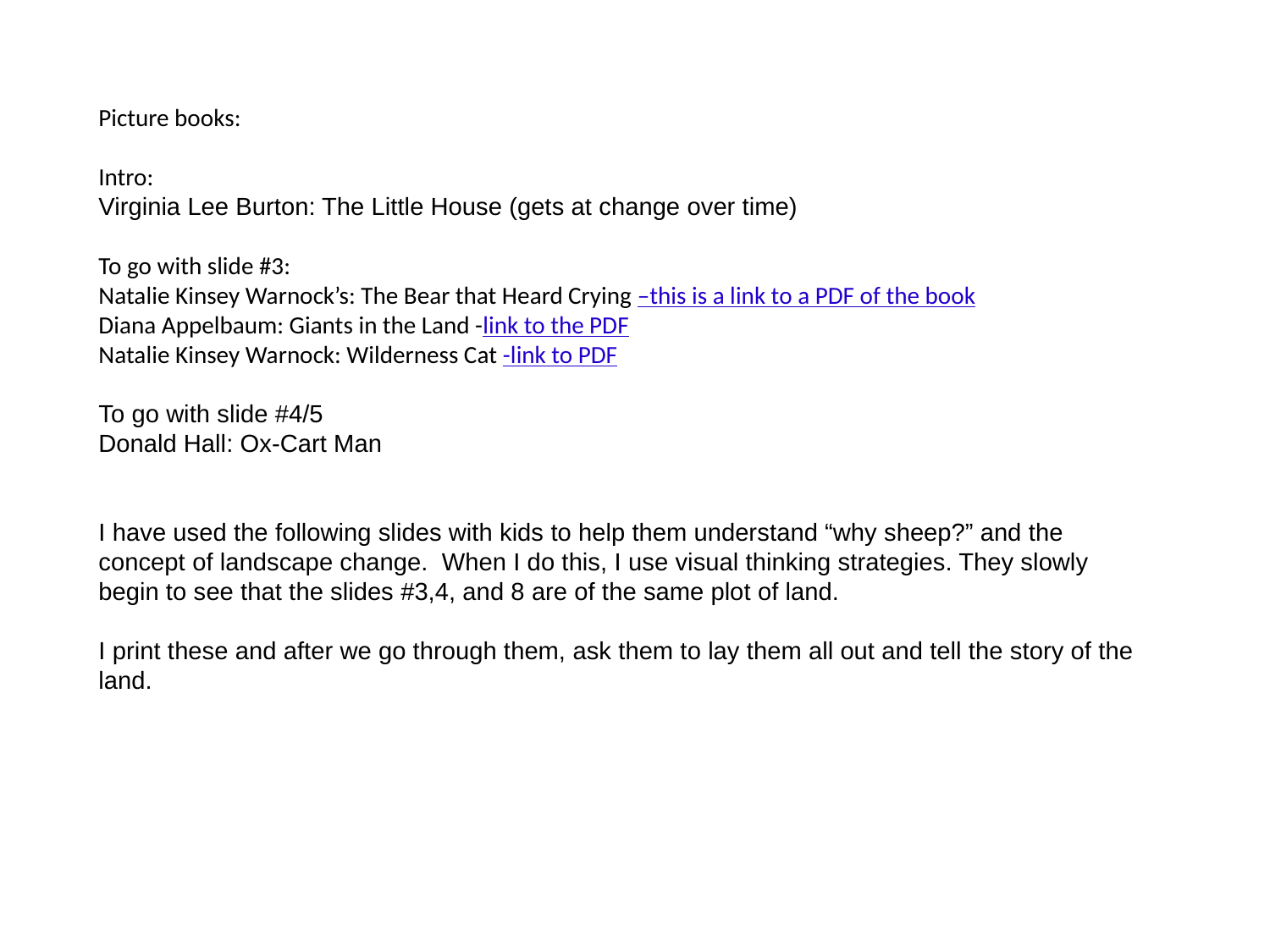

Picture books:

Intro:
Virginia Lee Burton: The Little House (gets at change over time)

To go with slide #3:
Natalie Kinsey Warnock’s: The Bear that Heard Crying –this is a link to a PDF of the book
Diana Appelbaum: Giants in the Land -link to the PDF
Natalie Kinsey Warnock: Wilderness Cat -link to PDF

To go with slide #4/5
Donald Hall: Ox-Cart Man

I have used the following slides with kids to help them understand “why sheep?” and the concept of landscape change.  When I do this, I use visual thinking strategies. They slowly begin to see that the slides #3,4, and 8 are of the same plot of land.

I print these and after we go through them, ask them to lay them all out and tell the story of the land.